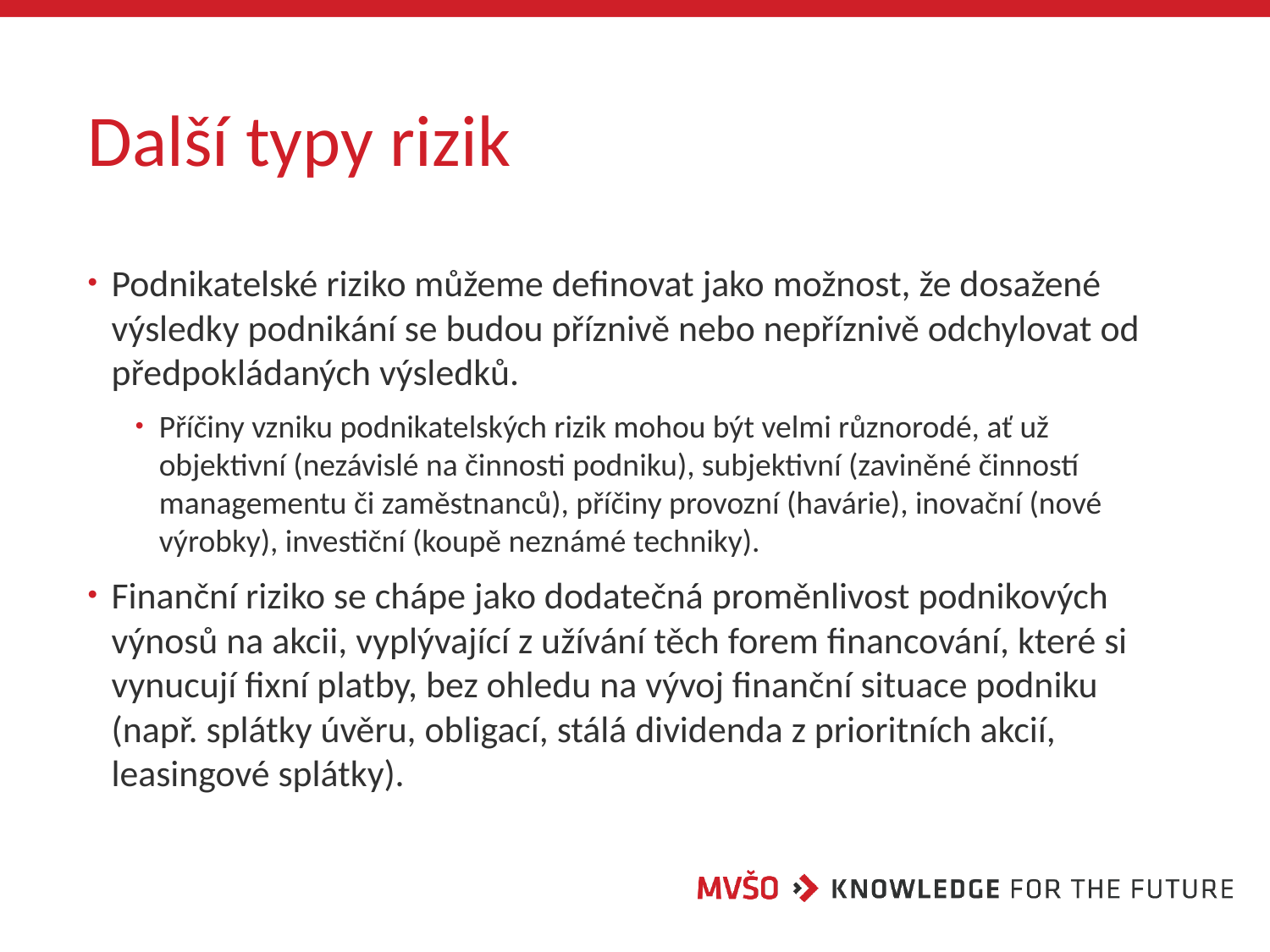

# Další typy rizik
Podnikatelské riziko můžeme definovat jako možnost, že dosažené výsledky podnikání se budou příznivě nebo nepříznivě odchylovat od předpokládaných výsledků.
Příčiny vzniku podnikatelských rizik mohou být velmi různorodé, ať už objektivní (nezávislé na činnosti podniku), subjektivní (zaviněné činností managementu či zaměstnanců), příčiny provozní (havárie), inovační (nové výrobky), investiční (koupě neznámé techniky).
Finanční riziko se chápe jako dodatečná proměnlivost podnikových výnosů na akcii, vyplývající z užívání těch forem financování, které si vynucují fixní platby, bez ohledu na vývoj finanční situace podniku (např. splátky úvěru, obligací, stálá dividenda z prioritních akcií, leasingové splátky).